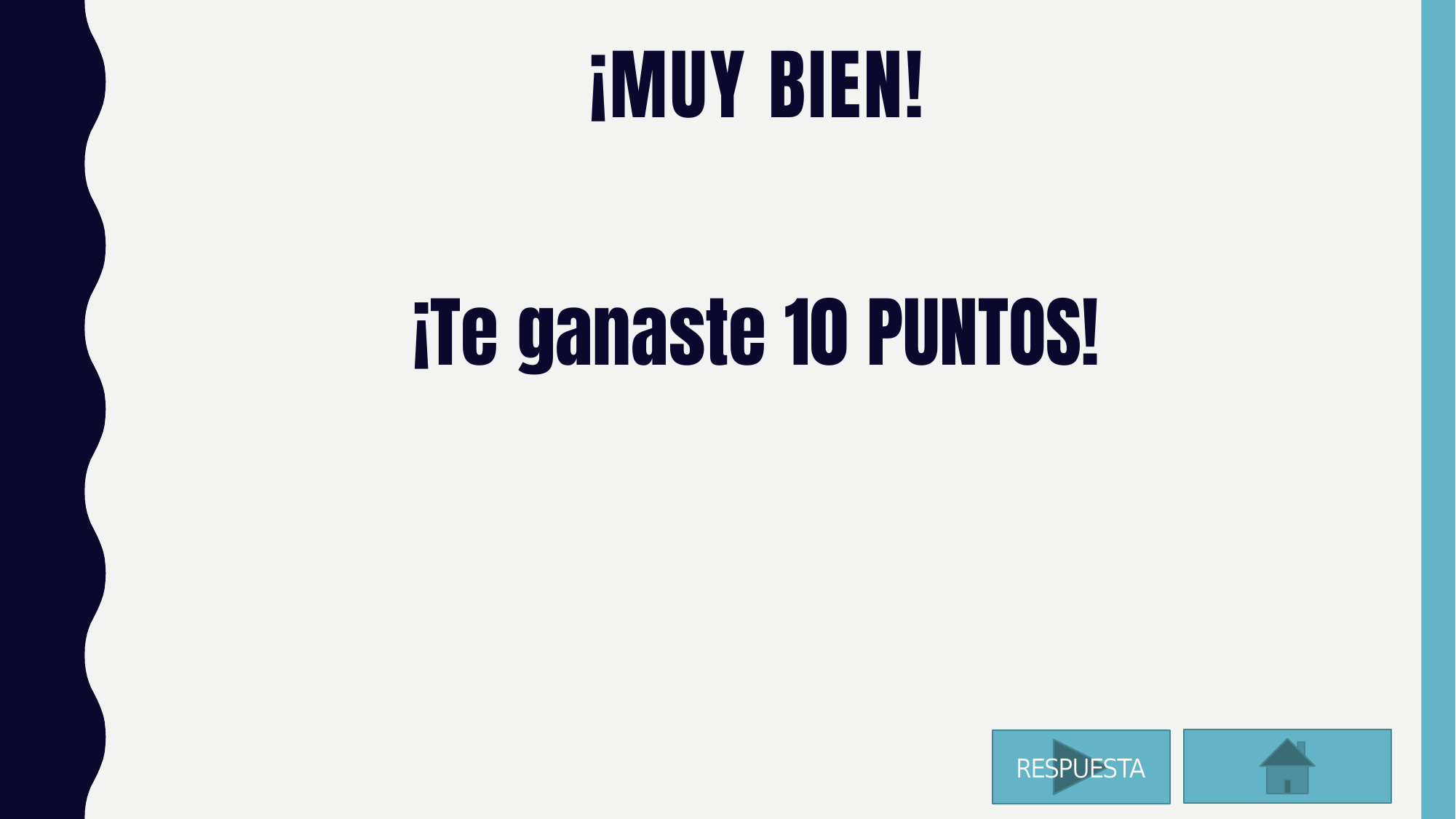

# ¡MUY BIEN!
¡Te ganaste 10 PUNTOS!